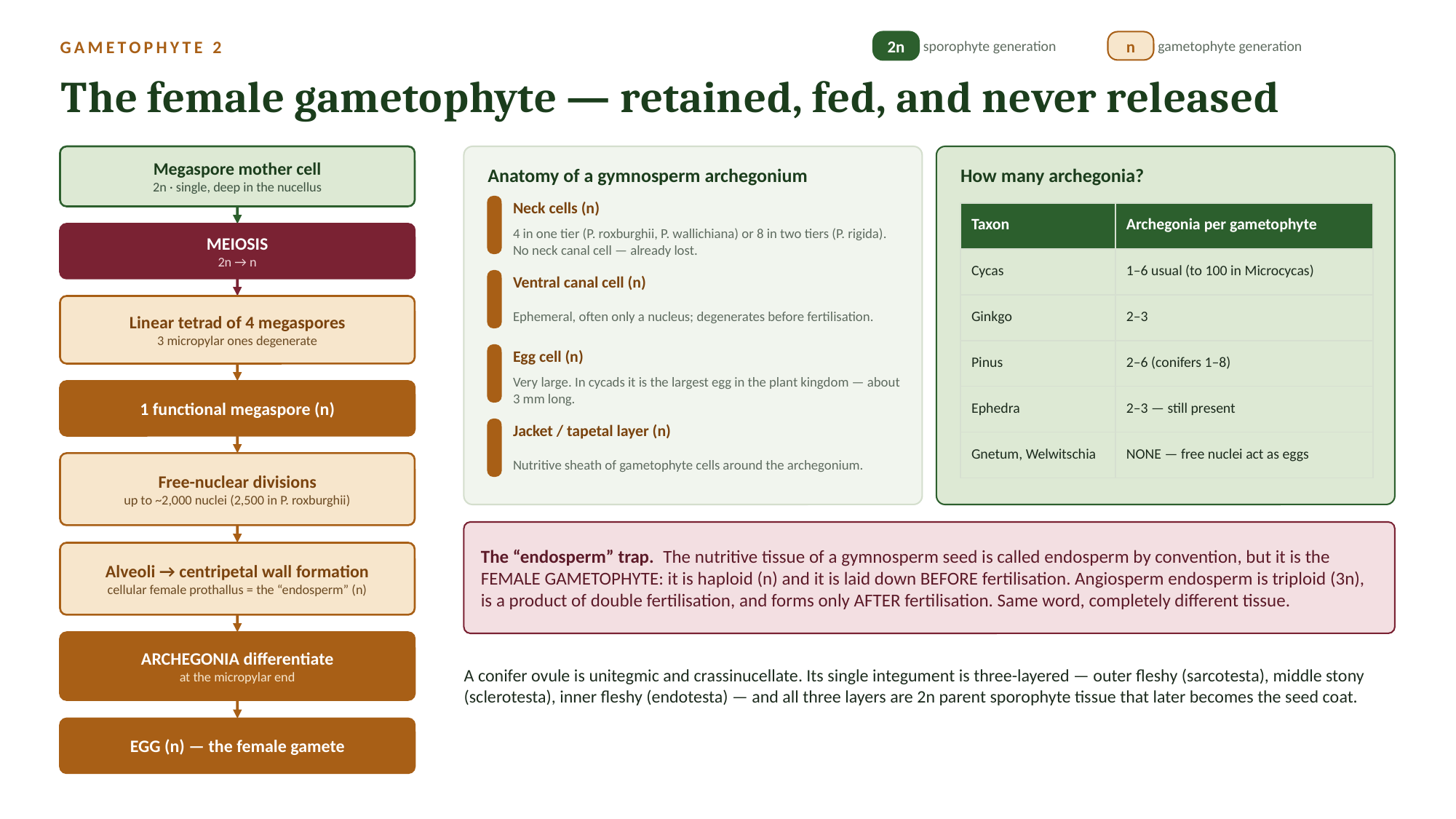

2n
sporophyte generation
n
gametophyte generation
GAMETOPHYTE 2
The female gametophyte — retained, fed, and never released
Megaspore mother cell
2n · single, deep in the nucellus

Anatomy of a gymnosperm archegonium
How many archegonia?
Neck cells (n)

| Taxon | Archegonia per gametophyte |
| --- | --- |
| Cycas | 1–6 usual (to 100 in Microcycas) |
| Ginkgo | 2–3 |
| Pinus | 2–6 (conifers 1–8) |
| Ephedra | 2–3 — still present |
| Gnetum, Welwitschia | NONE — free nuclei act as eggs |

4 in one tier (P. roxburghii, P. wallichiana) or 8 in two tiers (P. rigida). No neck canal cell — already lost.
MEIOSIS
2n → n
Ventral canal cell (n)

Ephemeral, often only a nucleus; degenerates before fertilisation.
Linear tetrad of 4 megaspores
3 micropylar ones degenerate
Egg cell (n)

Very large. In cycads it is the largest egg in the plant kingdom — about 3 mm long.
1 functional megaspore (n)
Jacket / tapetal layer (n)

Nutritive sheath of gametophyte cells around the archegonium.
Free-nuclear divisions
up to ~2,000 nuclei (2,500 in P. roxburghii)
The “endosperm” trap.  The nutritive tissue of a gymnosperm seed is called endosperm by convention, but it is the FEMALE GAMETOPHYTE: it is haploid (n) and it is laid down BEFORE fertilisation. Angiosperm endosperm is triploid (3n), is a product of double fertilisation, and forms only AFTER fertilisation. Same word, completely different tissue.

Alveoli → centripetal wall formation
cellular female prothallus = the “endosperm” (n)

ARCHEGONIA differentiate
at the micropylar end
A conifer ovule is unitegmic and crassinucellate. Its single integument is three-layered — outer fleshy (sarcotesta), middle stony (sclerotesta), inner fleshy (endotesta) — and all three layers are 2n parent sporophyte tissue that later becomes the seed coat.

EGG (n) — the female gamete